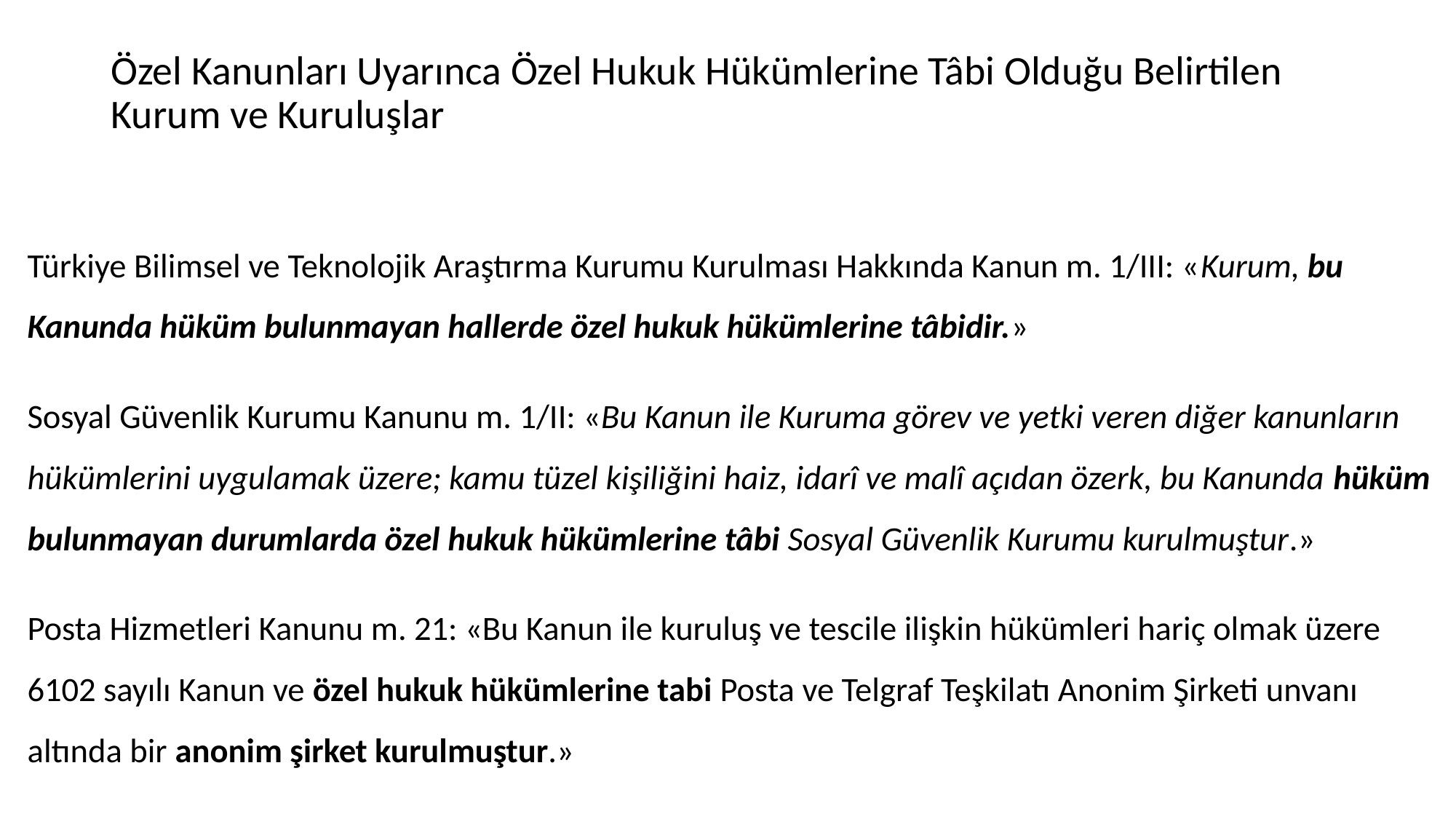

# Özel Kanunları Uyarınca Özel Hukuk Hükümlerine Tâbi Olduğu Belirtilen Kurum ve Kuruluşlar
Türkiye Bilimsel ve Teknolojik Araştırma Kurumu Kurulması Hakkında Kanun m. 1/III: «Kurum, bu Kanunda hüküm bulunmayan hallerde özel hukuk hükümlerine tâbidir.»
Sosyal Güvenlik Kurumu Kanunu m. 1/II: «Bu Kanun ile Kuruma görev ve yetki veren diğer kanunların hükümlerini uygulamak üzere; kamu tüzel kişiliğini haiz, idarî ve malî açıdan özerk, bu Kanunda hüküm bulunmayan durumlarda özel hukuk hükümlerine tâbi Sosyal Güvenlik Kurumu kurulmuştur.»
Posta Hizmetleri Kanunu m. 21: «Bu Kanun ile kuruluş ve tescile ilişkin hükümleri hariç olmak üzere 6102 sayılı Kanun ve özel hukuk hükümlerine tabi Posta ve Telgraf Teşkilatı Anonim Şirketi unvanı altında bir anonim şirket kurulmuştur.»